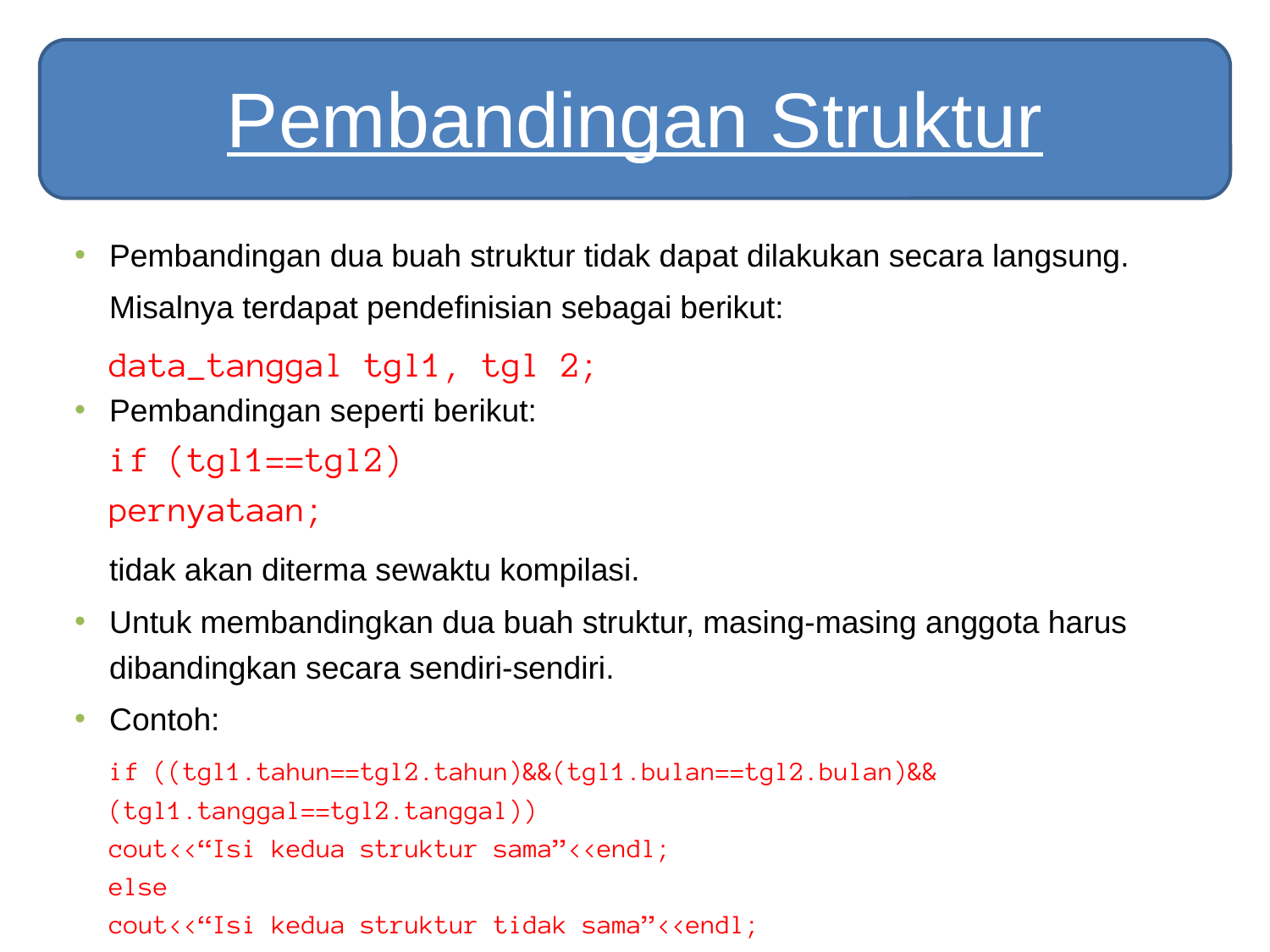

# Pembandingan Struktur
Pembandingan dua buah struktur tidak dapat dilakukan secara langsung.
	Misalnya terdapat pendefinisian sebagai berikut:
	data_tanggal tgl1, tgl 2;
Pembandingan seperti berikut:
	if (tgl1==tgl2)
		pernyataan;
	tidak akan diterma sewaktu kompilasi.
Untuk membandingkan dua buah struktur, masing-masing anggota harus dibandingkan secara sendiri-sendiri.
Contoh:
	if ((tgl1.tahun==tgl2.tahun)&&(tgl1.bulan==tgl2.bulan)&&
		(tgl1.tanggal==tgl2.tanggal))
	cout<<“Isi kedua struktur sama”<<endl;
	else
	cout<<“Isi kedua struktur tidak sama”<<endl;